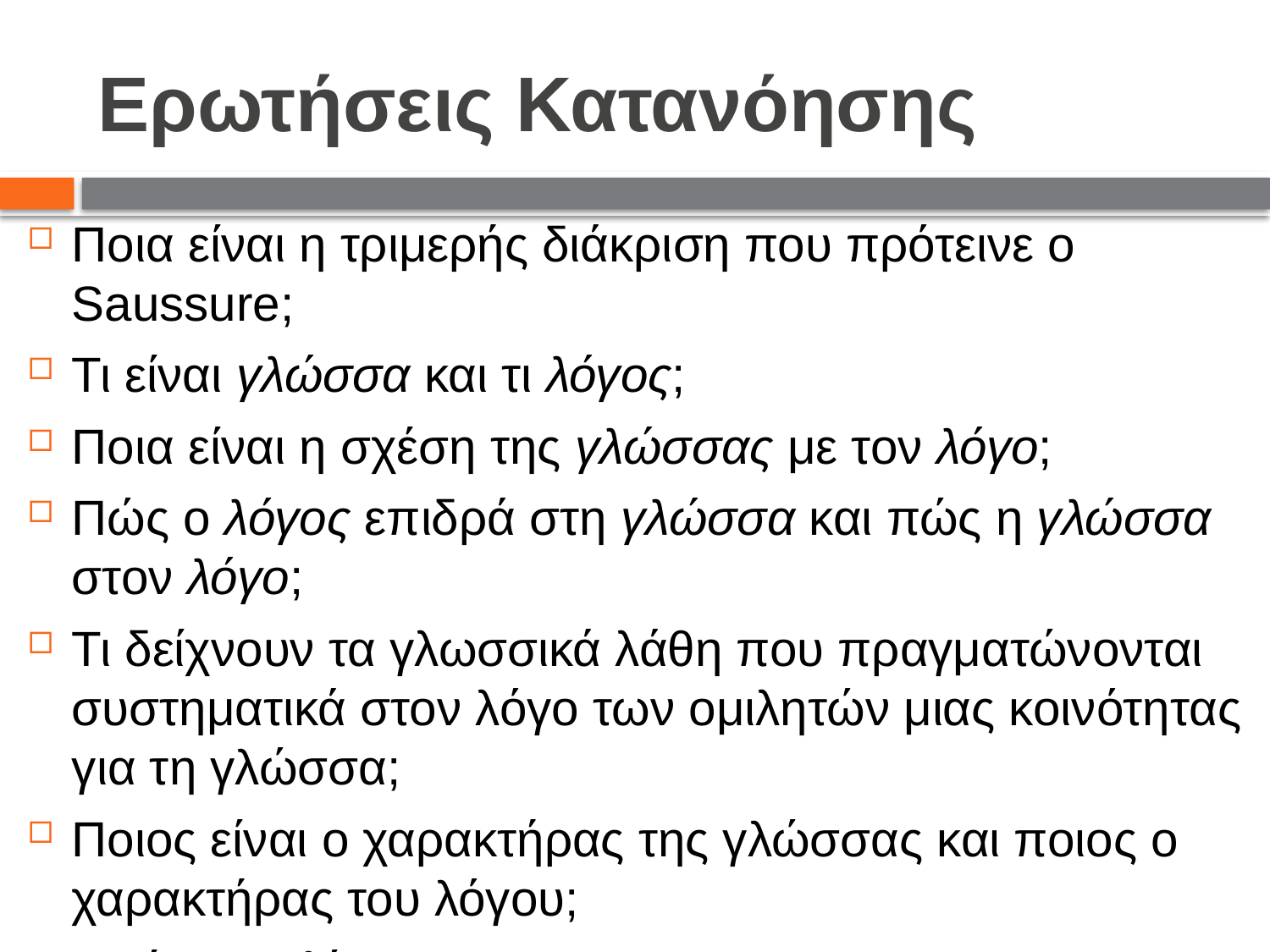

# Ερωτήσεις Κατανόησης
Ποια είναι η τριμερής διάκριση που πρότεινε ο Saussure;
Τι είναι γλώσσα και τι λόγος;
Ποια είναι η σχέση της γλώσσας με τον λόγο;
Πώς ο λόγος επιδρά στη γλώσσα και πώς η γλώσσα στον λόγο;
Τι δείχνουν τα γλωσσικά λάθη που πραγματώνονται συστηματικά στον λόγο των ομιλητών μιας κοινότητας για τη γλώσσα;
Ποιος είναι ο χαρακτήρας της γλώσσας και ποιος ο χαρακτήρας του λόγου;
Τι είναι ομιλία;